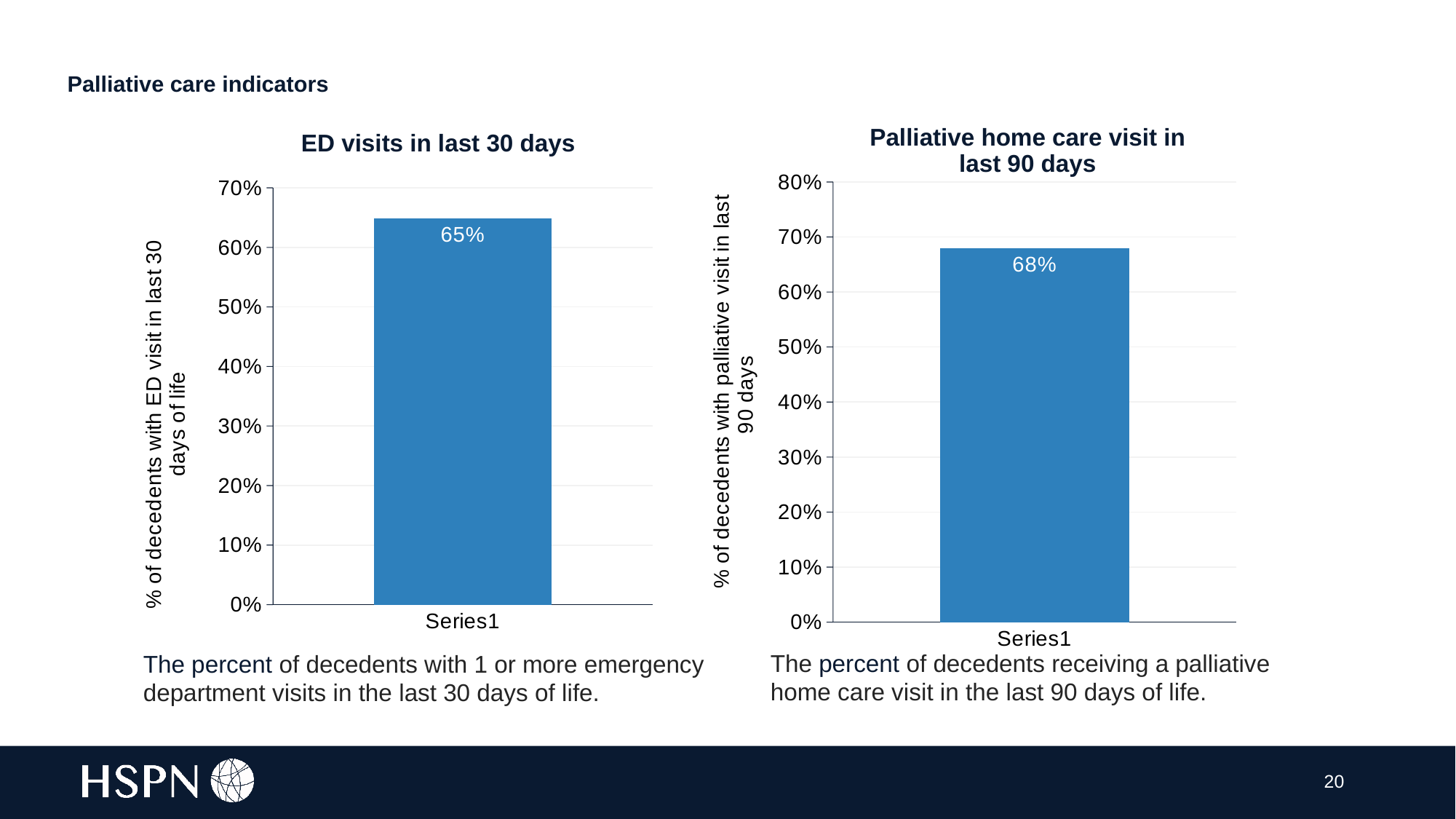

# Palliative care indicators
Palliative home care visit in last 90 days
ED visits in last 30 days

### Chart

| Category |  |
|---|---|
|  | 0.6801183968462549 |

### Chart

| Category |  |
|---|---|
|  | 0.6489968462549278 |
The percent of decedents receiving a palliative home care visit in the last 90 days of life.
The percent of decedents with 1 or more emergency department visits in the last 30 days of life.
20